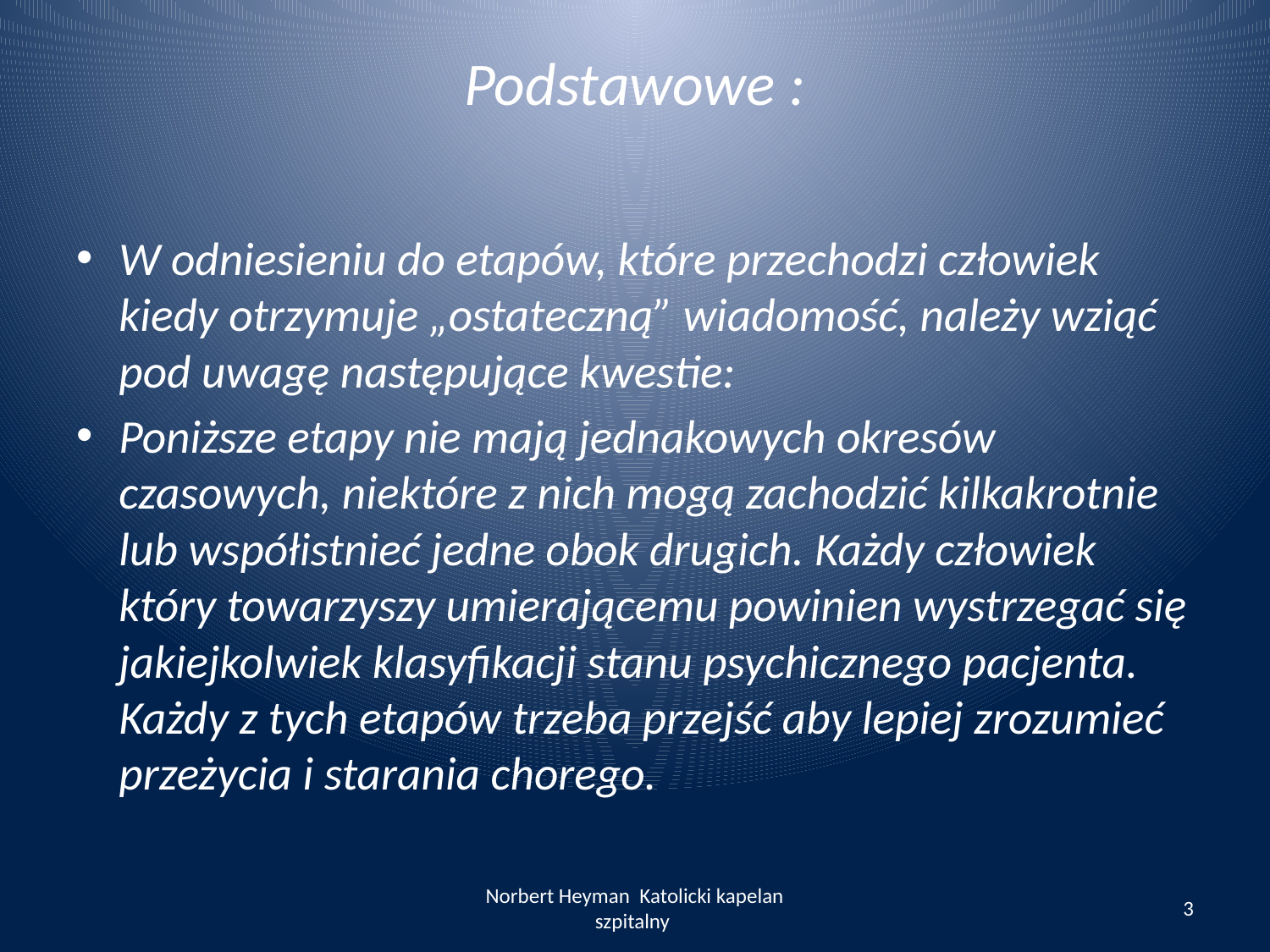

# Podstawowe :
W odniesieniu do etapów, które przechodzi człowiek kiedy otrzymuje „ostateczną” wiadomość, należy wziąć pod uwagę następujące kwestie:
Poniższe etapy nie mają jednakowych okresów czasowych, niektóre z nich mogą zachodzić kilkakrotnie lub współistnieć jedne obok drugich. Każdy człowiek który towarzyszy umierającemu powinien wystrzegać się jakiejkolwiek klasyfikacji stanu psychicznego pacjenta. Każdy z tych etapów trzeba przejść aby lepiej zrozumieć przeżycia i starania chorego.
Norbert Heyman  Katolicki kapelan szpitalny
3